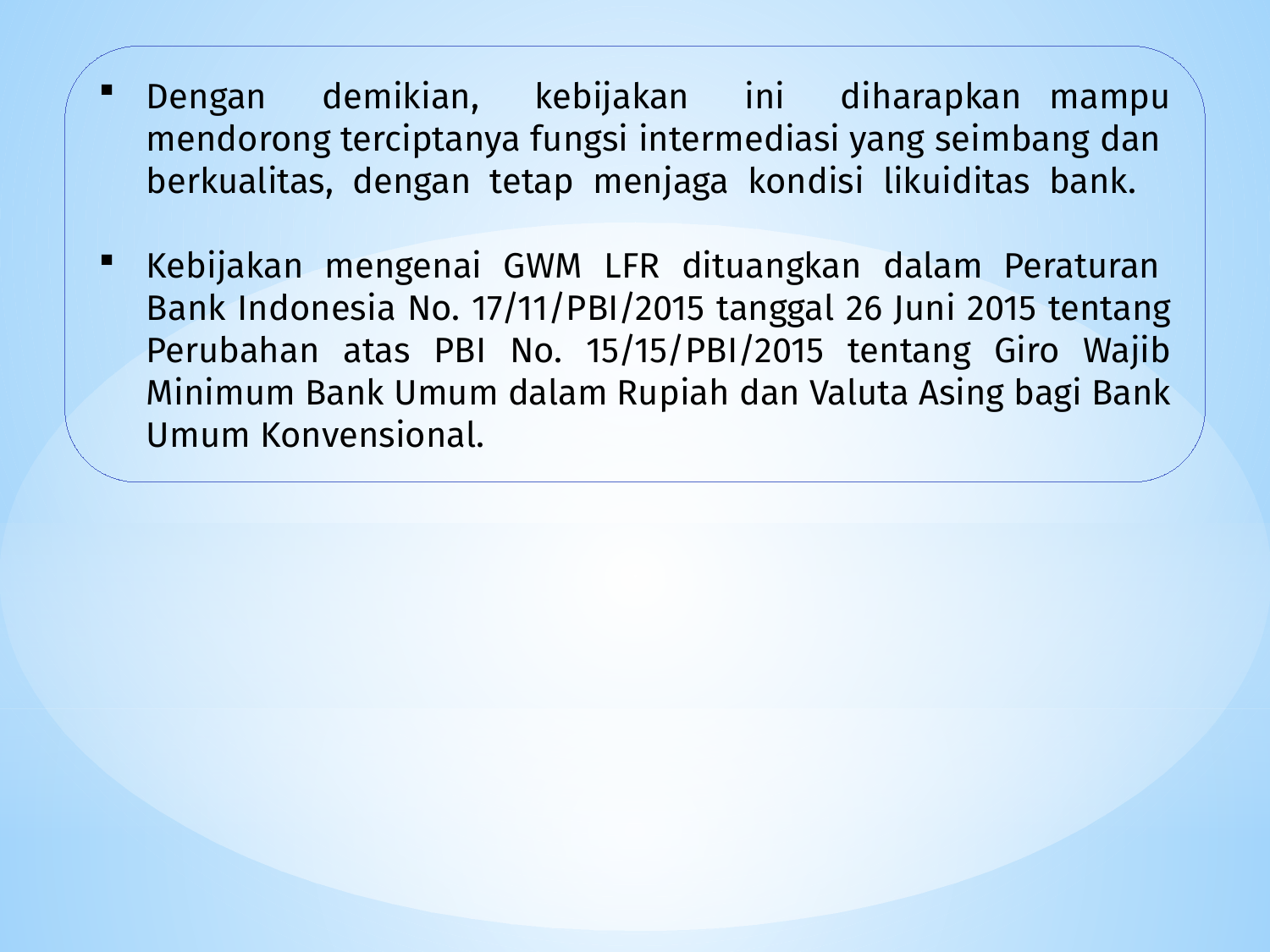

Dengan  demikian,  kebijakan  ini  diharapkan mampu mendorong terciptanya fungsi intermediasi yang seimbang dan  berkualitas,  dengan  tetap  menjaga  kondisi  likuiditas  bank.

Kebijakan  mengenai  GWM  LFR  dituangkan  dalam  Peraturan  Bank Indonesia No. 17/11/PBI/2015 tanggal 26 Juni 2015 tentang Perubahan atas PBI No. 15/15/PBI/2015 tentang Giro Wajib Minimum Bank Umum dalam Rupiah dan Valuta Asing bagi Bank Umum Konvensional.